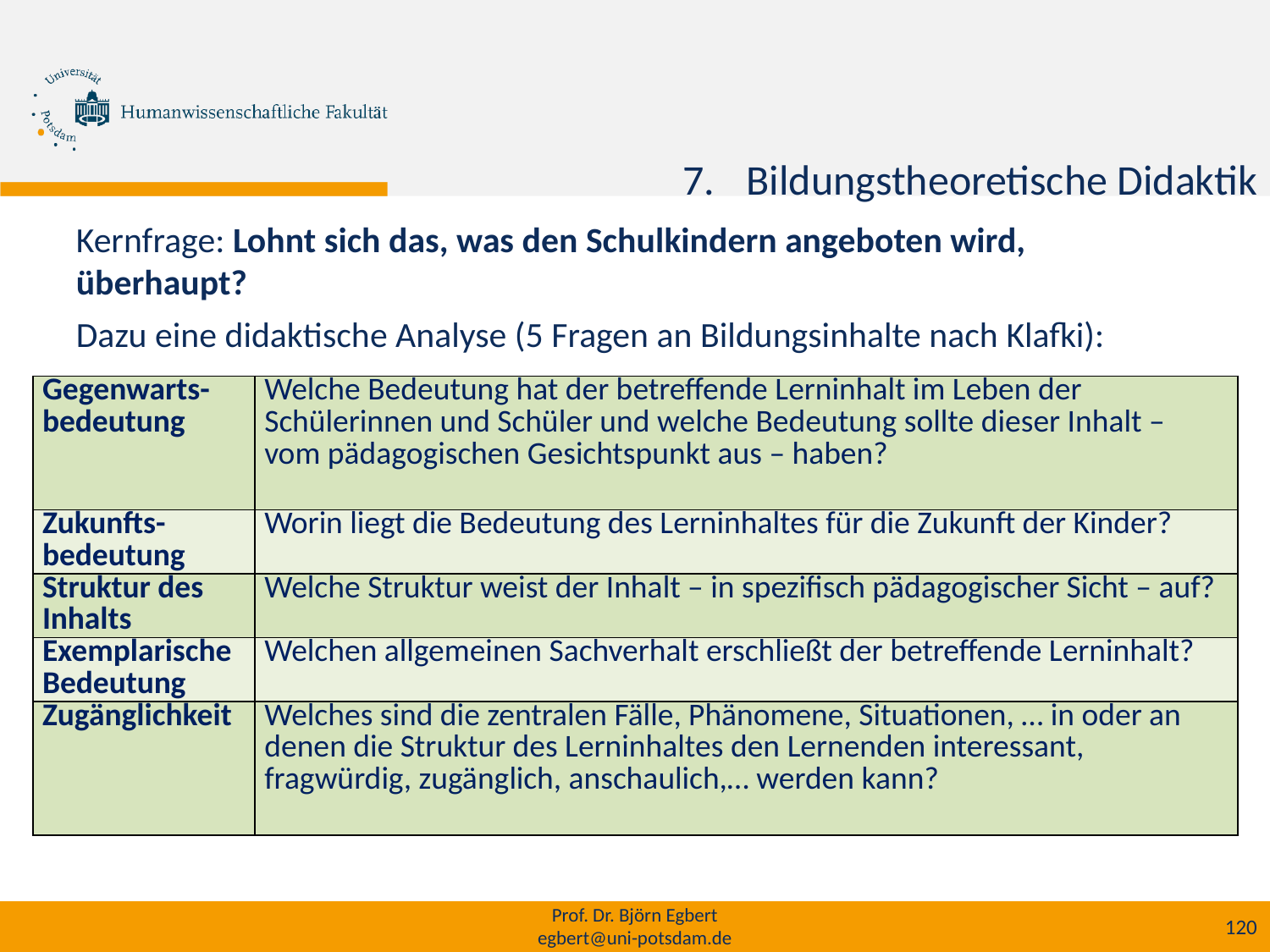

Bildungstheoretische Didaktik
Kernfrage: Lohnt sich das, was den Schulkindern angeboten wird, überhaupt?
Dazu eine didaktische Analyse (5 Fragen an Bildungsinhalte nach Klafki):

| Gegenwarts-bedeutung | Welche Bedeutung hat der betreffende Lerninhalt im Leben der Schülerinnen und Schüler und welche Bedeutung sollte dieser Inhalt – vom pädagogischen Gesichtspunkt aus – haben? |
| --- | --- |
| Zukunfts-bedeutung | Worin liegt die Bedeutung des Lerninhaltes für die Zukunft der Kinder? |
| Struktur des Inhalts | Welche Struktur weist der Inhalt – in spezifisch pädagogischer Sicht – auf? |
| Exemplarische Bedeutung | Welchen allgemeinen Sachverhalt erschließt der betreffende Lerninhalt? |
| Zugänglichkeit | Welches sind die zentralen Fälle, Phänomene, Situationen, … in oder an denen die Struktur des Lerninhaltes den Lernenden interessant, fragwürdig, zugänglich, anschaulich,… werden kann? |
Prof. Dr. Björn Egbert
egbert@uni-potsdam.de
120